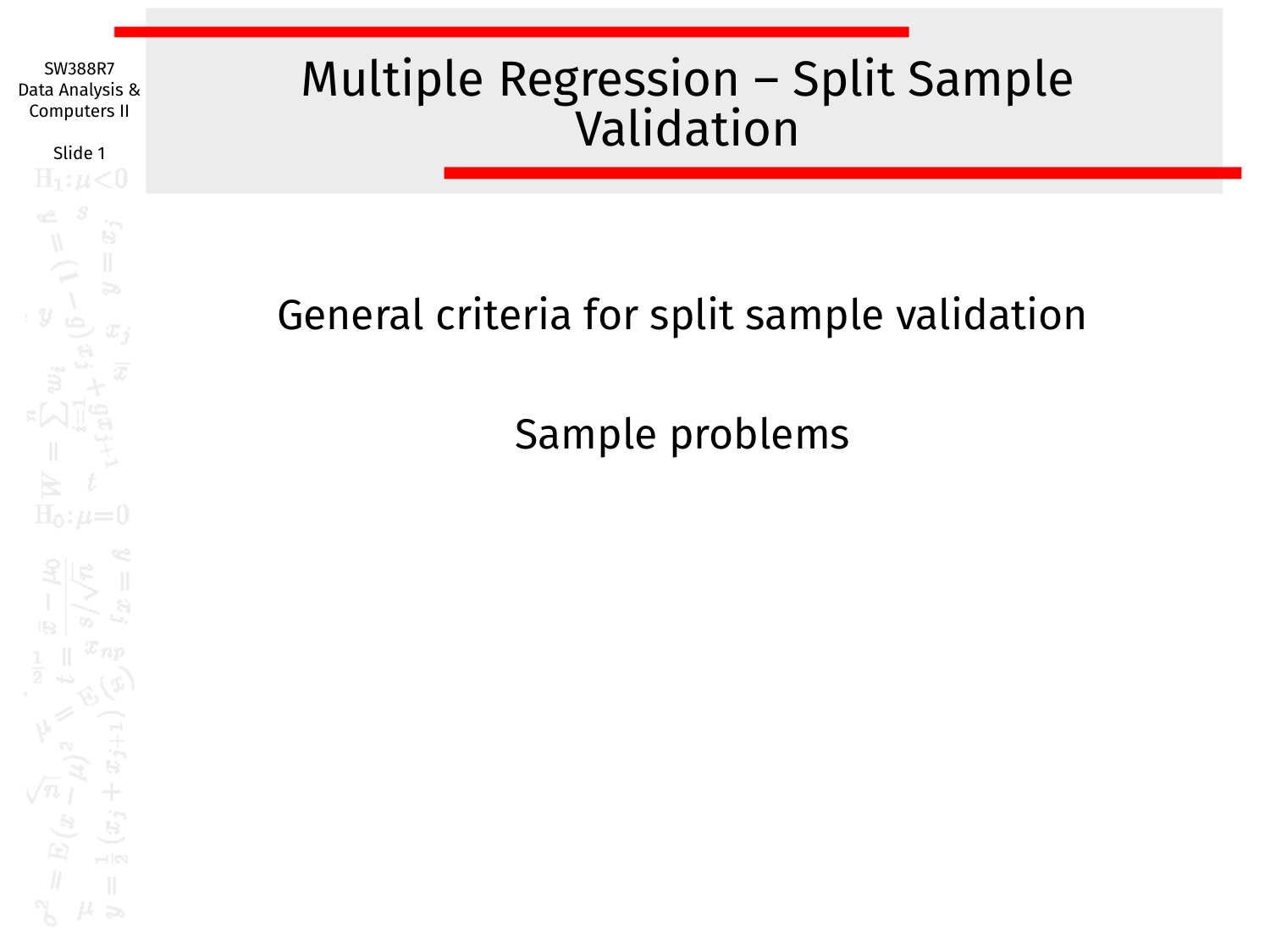

SW388R7
Data Analysis & Computers II

Slide 1
# Multiple Regression – Split Sample Validation

General criteria for split sample validation

Sample problems